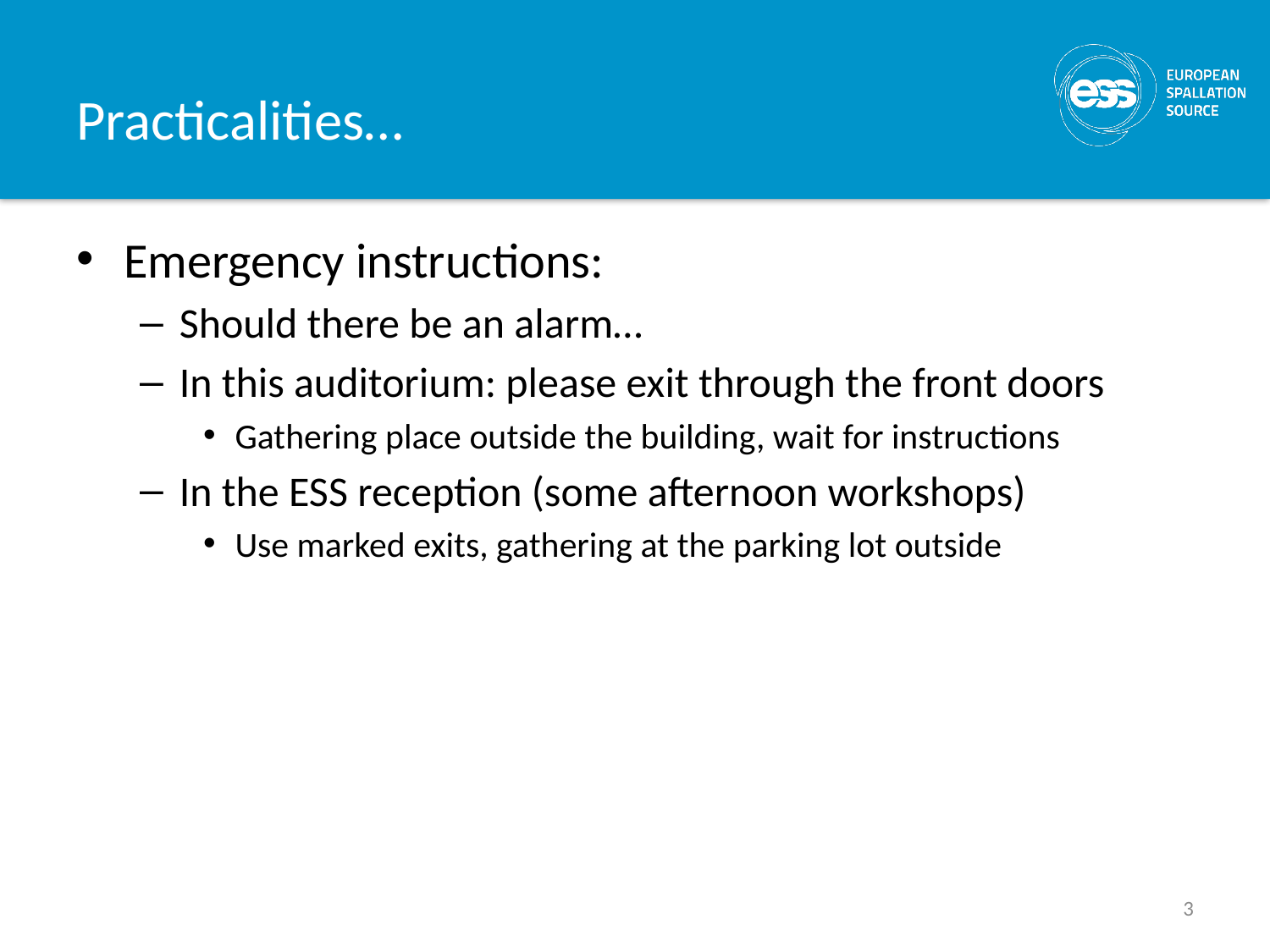

# Practicalities…
Emergency instructions:
Should there be an alarm…
In this auditorium: please exit through the front doors
Gathering place outside the building, wait for instructions
In the ESS reception (some afternoon workshops)
Use marked exits, gathering at the parking lot outside

3